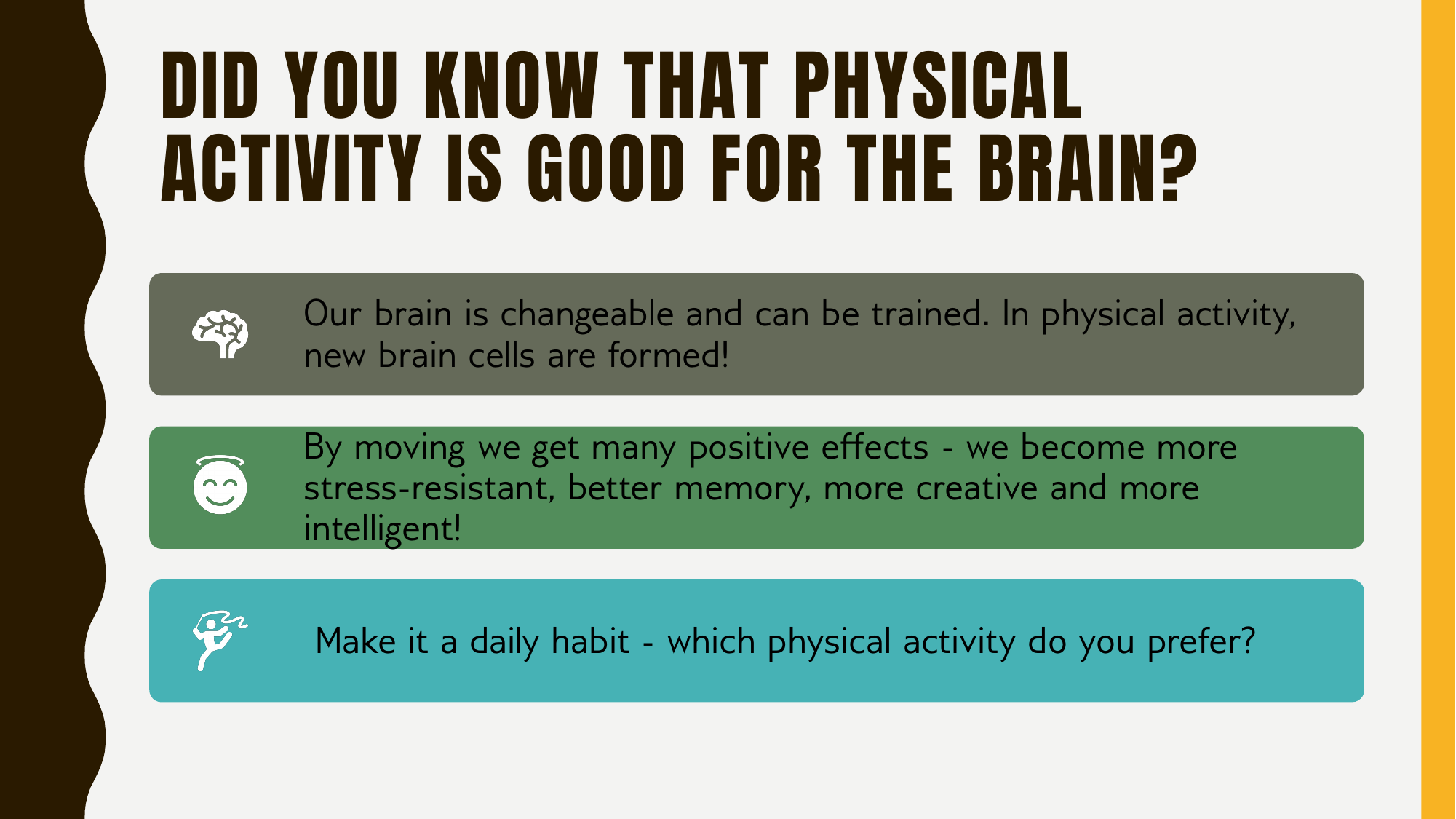

# Did you know that physical activity is good for the brain?
Our brain is changeable and can be trained. In physical activity, new brain cells are formed!
By moving we get many positive effects - we become more stress-resistant, better memory, more creative and more intelligent!
 Make it a daily habit - which physical activity do you prefer?